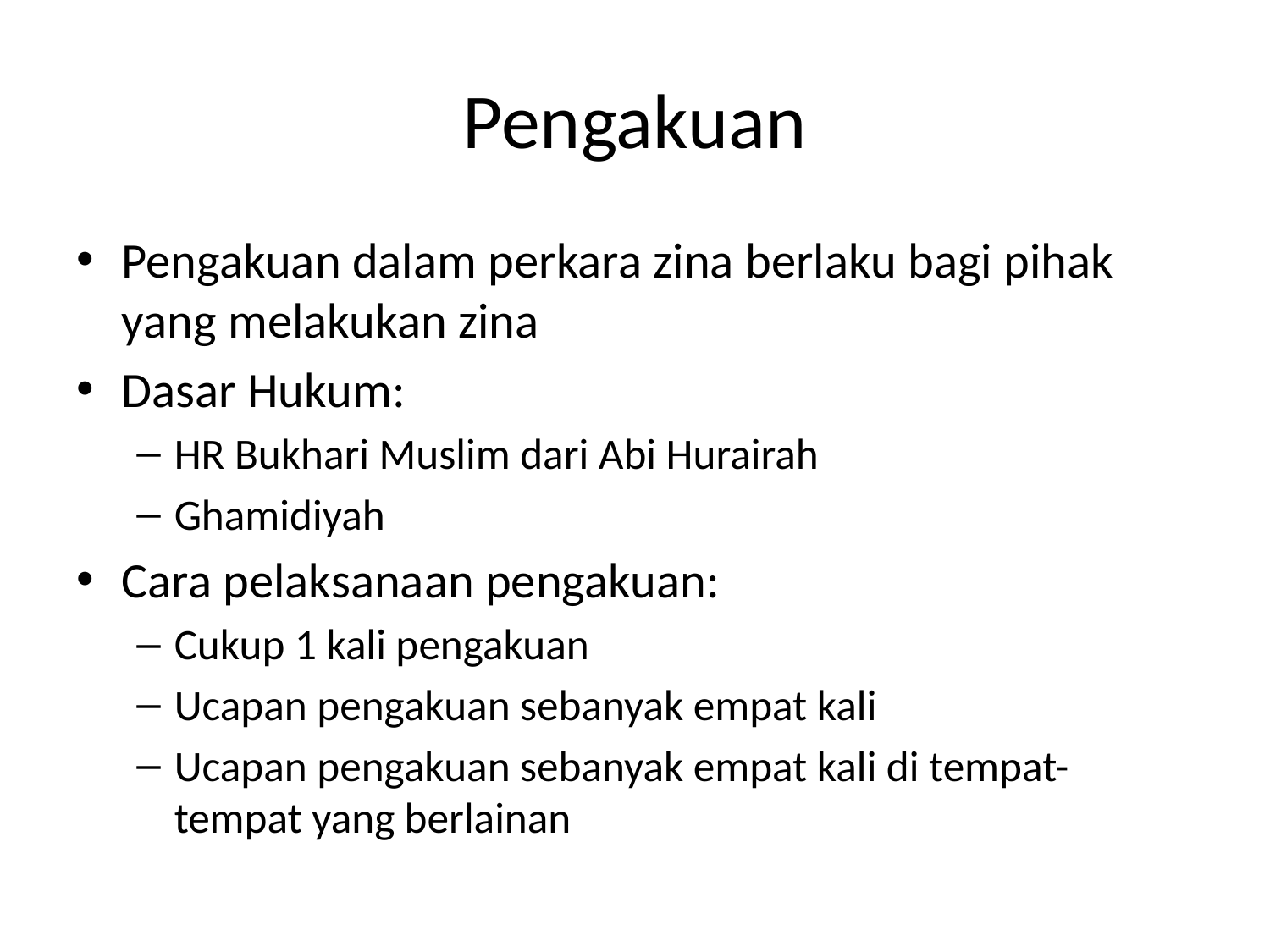

# Pengakuan
Pengakuan dalam perkara zina berlaku bagi pihak yang melakukan zina
Dasar Hukum:
HR Bukhari Muslim dari Abi Hurairah
Ghamidiyah
Cara pelaksanaan pengakuan:
Cukup 1 kali pengakuan
Ucapan pengakuan sebanyak empat kali
Ucapan pengakuan sebanyak empat kali di tempat-tempat yang berlainan